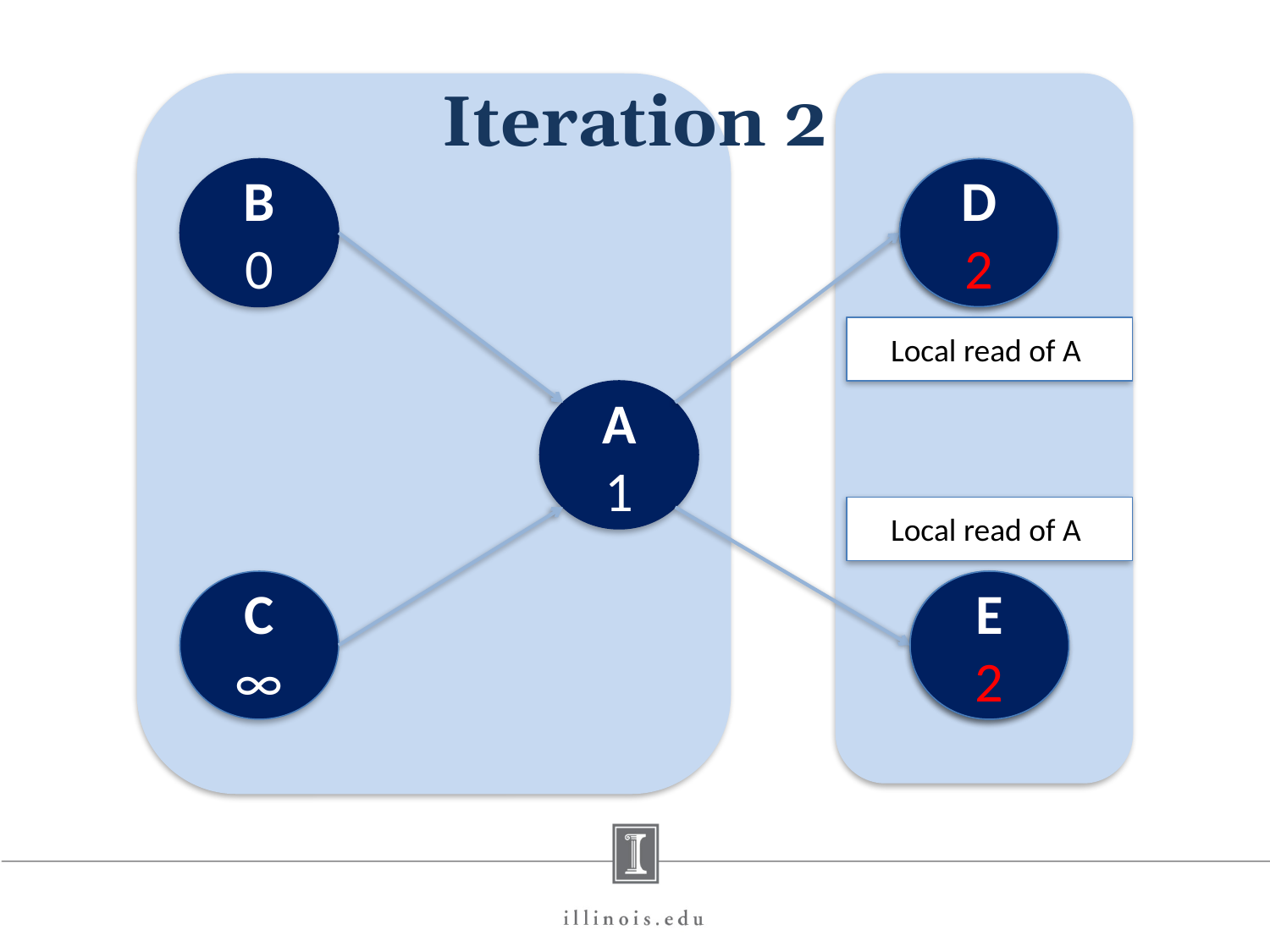

# Iteration 2

B
0
D
∞
D
2
Local read of A
A
1
Local read of A
C
∞
E
∞
E
2